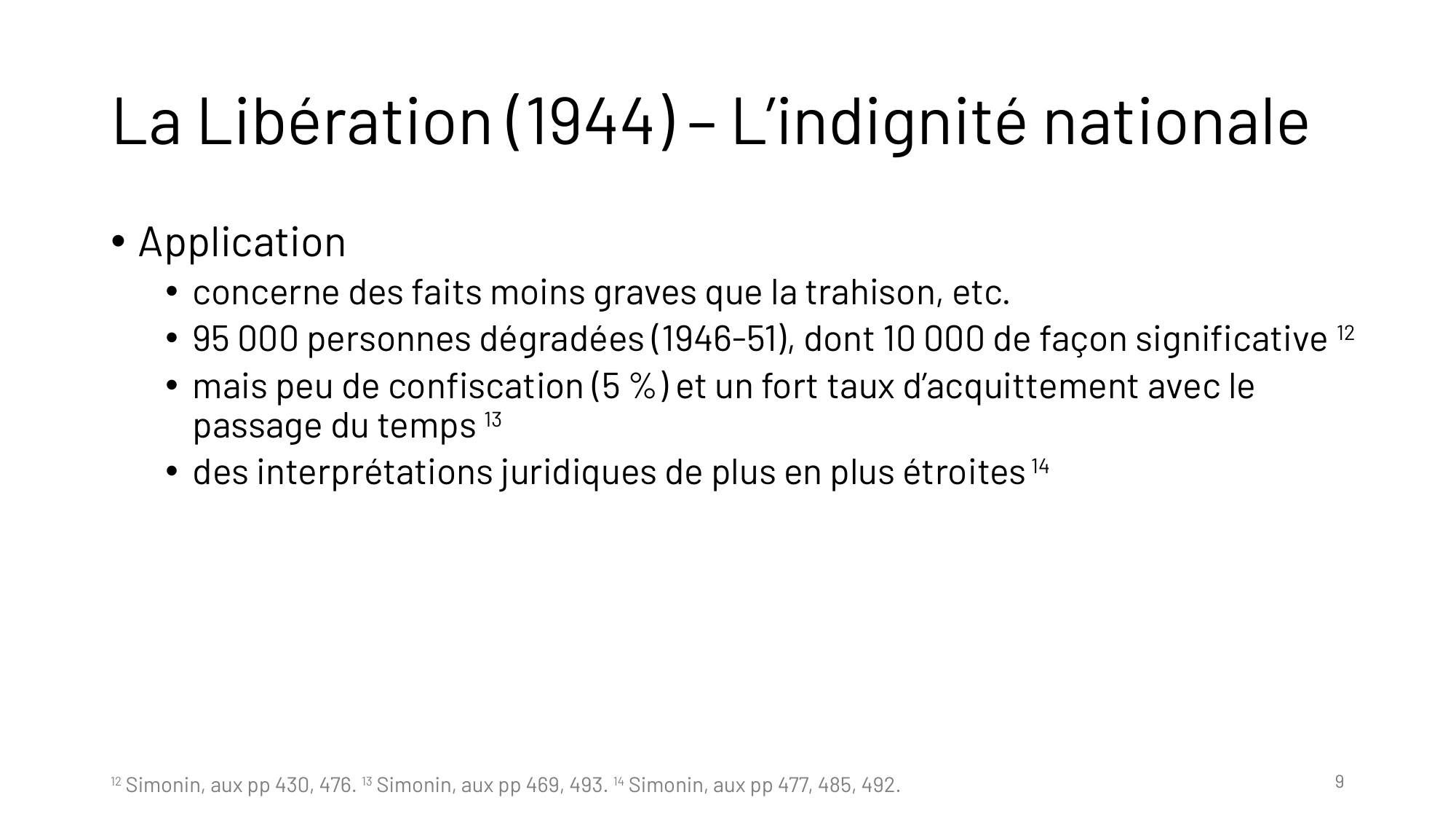

# La Libération (1944) – L’indignité nationale
Application
concerne des faits moins graves que la trahison, etc.
95 000 personnes dégradées (1946-51), dont 10 000 de façon significative 12
mais peu de confiscation (5 %) et un fort taux d’acquittement avec le passage du temps 13
des interprétations juridiques de plus en plus étroites 14

9
12 Simonin, aux pp 430, 476. 13 Simonin, aux pp 469, 493. 14 Simonin, aux pp 477, 485, 492.